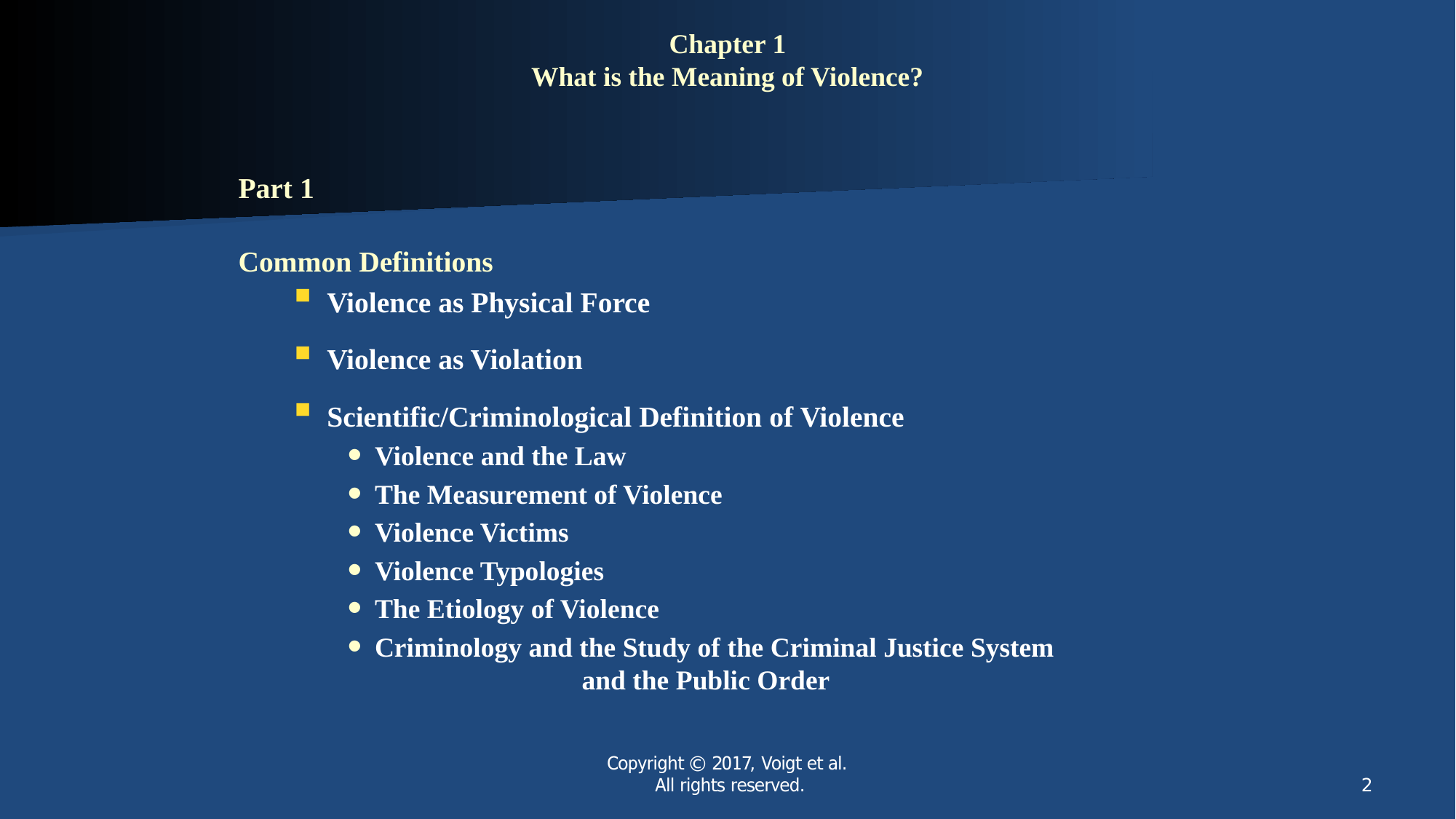

# Chapter 1 What is the Meaning of Violence?
Part 1

Common Definitions
Violence as Physical Force

Violence as Violation

Scientific/Criminological Definition of Violence
Violence and the Law
The Measurement of Violence
Violence Victims
Violence Typologies
The Etiology of Violence
Criminology and the Study of the Criminal Justice System                                                     and the Public Order

Copyright © 2017, Voigt et al.
 All rights reserved.
2